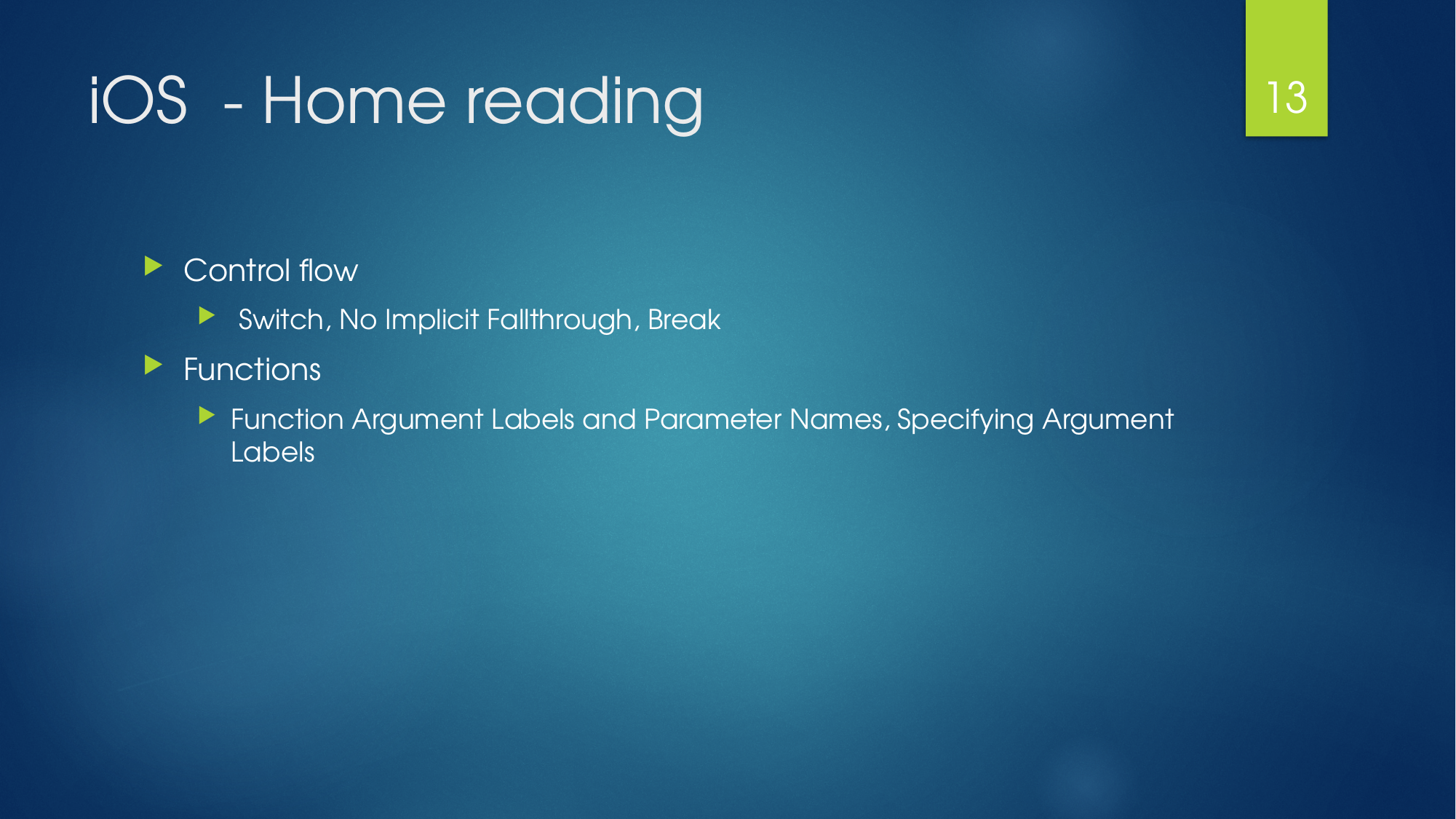

13
# iOS  - Home reading
Control flow
 Switch, No Implicit Fallthrough, Break
Functions
Function Argument Labels and Parameter Names, Specifying Argument Labels